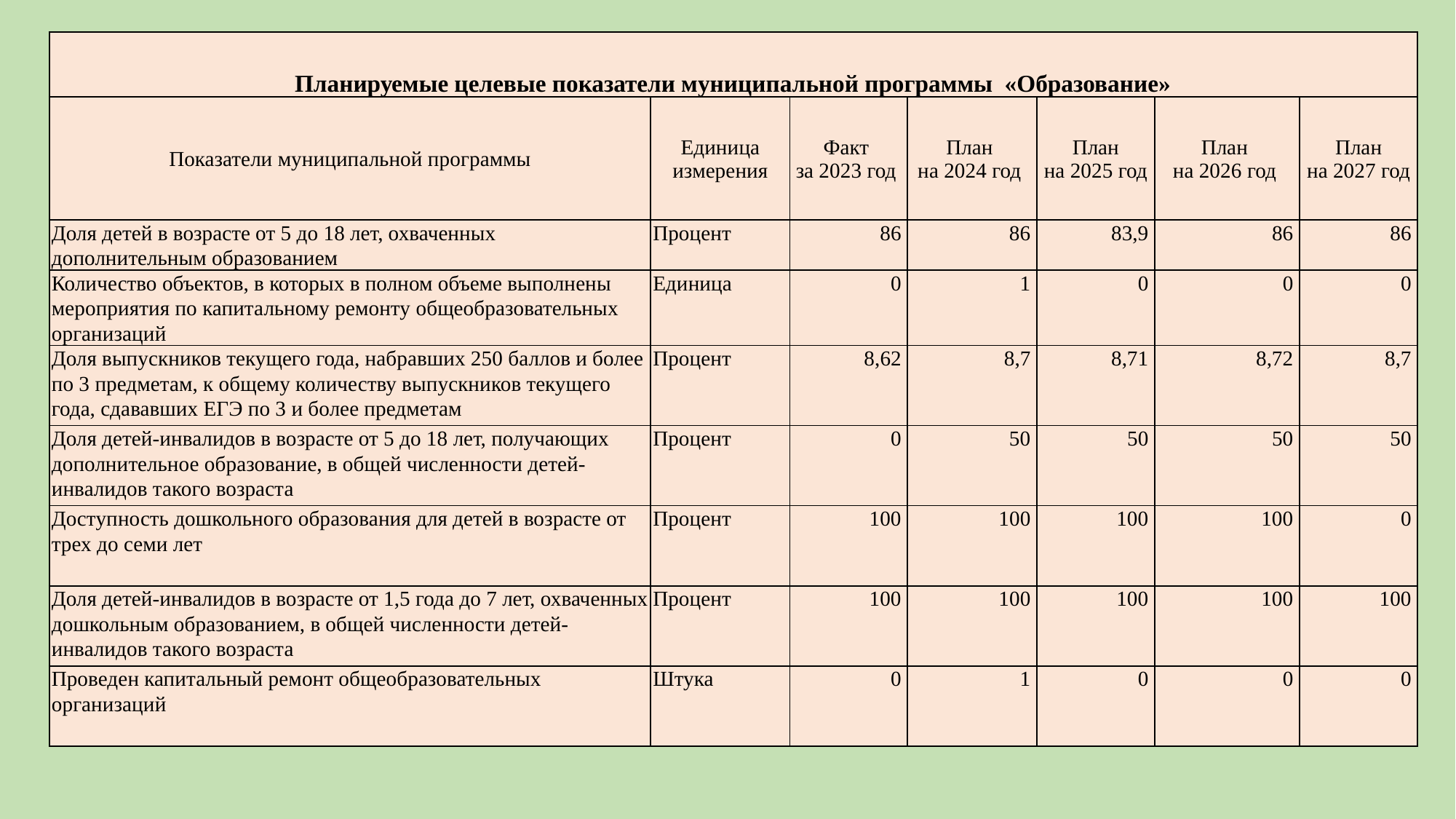

| Планируемые целевые показатели муниципальной программы «Образование» |  |  |  |  |  |  |
| --- | --- | --- | --- | --- | --- | --- |
| Показатели муниципальной программы | Единица измерения | Факт за 2023 год | План на 2024 год | План на 2025 год | План на 2026 год | План на 2027 год |
| Доля детей в возрасте от 5 до 18 лет, охваченных дополнительным образованием | Процент | 86 | 86 | 83,9 | 86 | 86 |
| Количество объектов, в которых в полном объеме выполнены мероприятия по капитальному ремонту общеобразовательных организаций | Единица | 0 | 1 | 0 | 0 | 0 |
| Доля выпускников текущего года, набравших 250 баллов и более по 3 предметам, к общему количеству выпускников текущего года, сдававших ЕГЭ по 3 и более предметам | Процент | 8,62 | 8,7 | 8,71 | 8,72 | 8,7 |
| Доля детей-инвалидов в возрасте от 5 до 18 лет, получающих дополнительное образование, в общей численности детей-инвалидов такого возраста | Процент | 0 | 50 | 50 | 50 | 50 |
| Доступность дошкольного образования для детей в возрасте от трех до семи лет | Процент | 100 | 100 | 100 | 100 | 0 |
| Доля детей-инвалидов в возрасте от 1,5 года до 7 лет, охваченных дошкольным образованием, в общей численности детей-инвалидов такого возраста | Процент | 100 | 100 | 100 | 100 | 100 |
| Проведен капитальный ремонт общеобразовательных организаций | Штука | 0 | 1 | 0 | 0 | 0 |